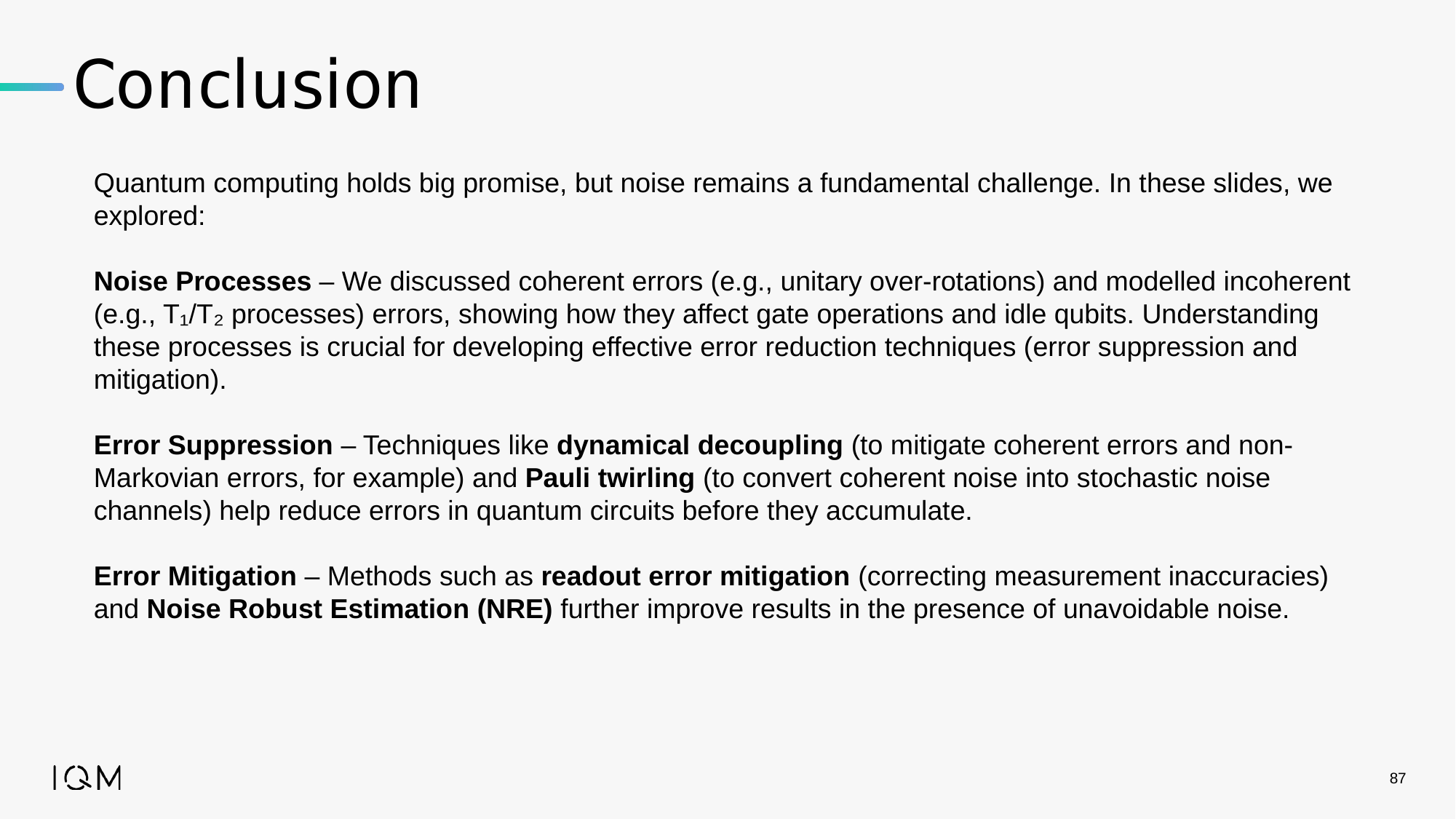

# Conclusion
Quantum computing holds big promise, but noise remains a fundamental challenge. In these slides, we explored:

Noise Processes – We discussed coherent errors (e.g., unitary over-rotations) and modelled incoherent (e.g., T₁/T₂ processes) errors, showing how they affect gate operations and idle qubits. Understanding these processes is crucial for developing effective error reduction techniques (error suppression and mitigation).

Error Suppression – Techniques like dynamical decoupling (to mitigate coherent errors and non-Markovian errors, for example) and Pauli twirling (to convert coherent noise into stochastic noise channels) help reduce errors in quantum circuits before they accumulate.

Error Mitigation – Methods such as readout error mitigation (correcting measurement inaccuracies) and Noise Robust Estimation (NRE) further improve results in the presence of unavoidable noise.